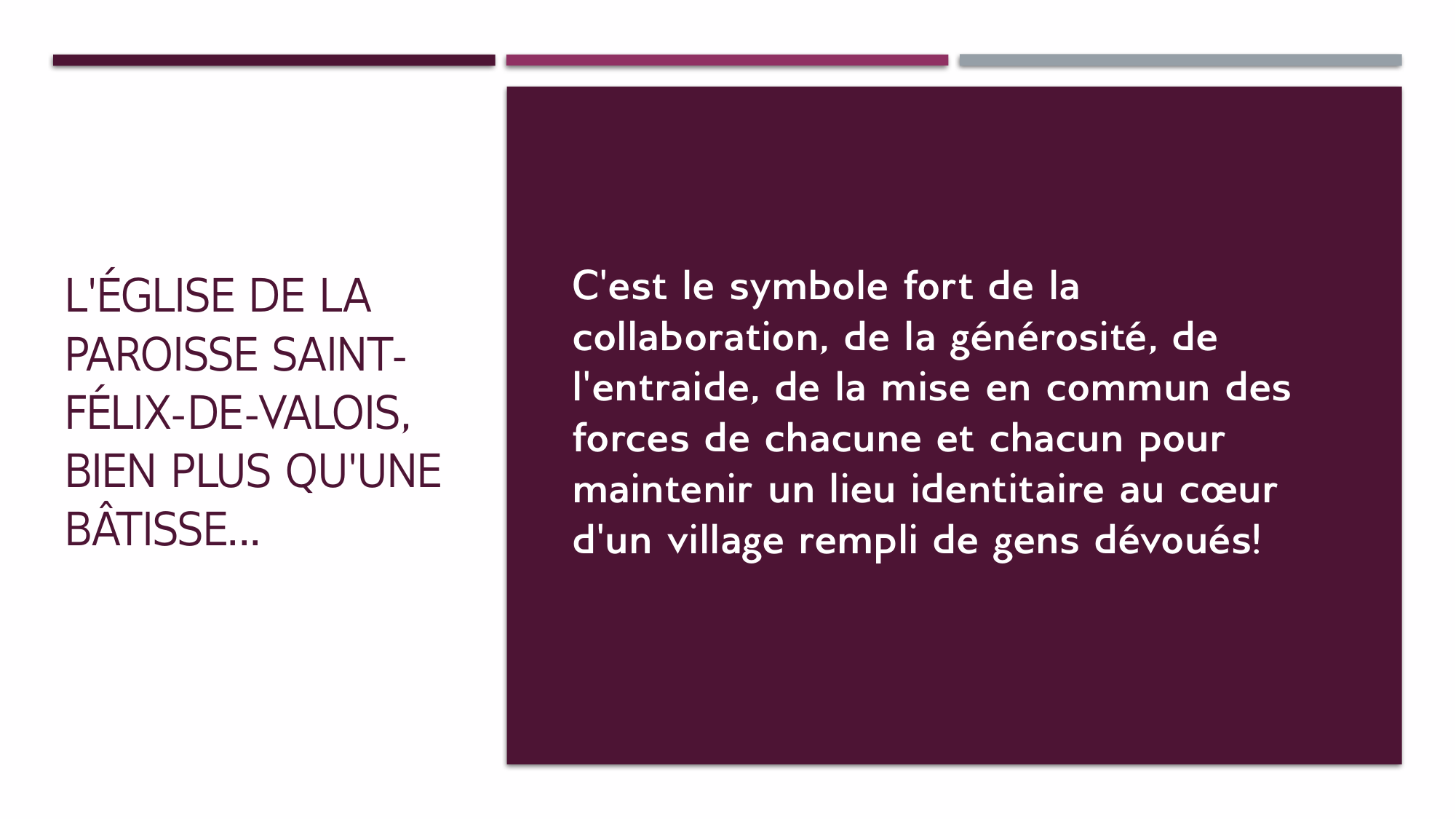

# L'église de la paroisse Saint-Félix-de-valois, bien plus qu'une bâtisse...
C'est le symbole fort de la collaboration, de la générosité, de l'entraide, de la mise en commun des forces de chacune et chacun pour maintenir un lieu identitaire au cœur d'un village rempli de gens dévoués!